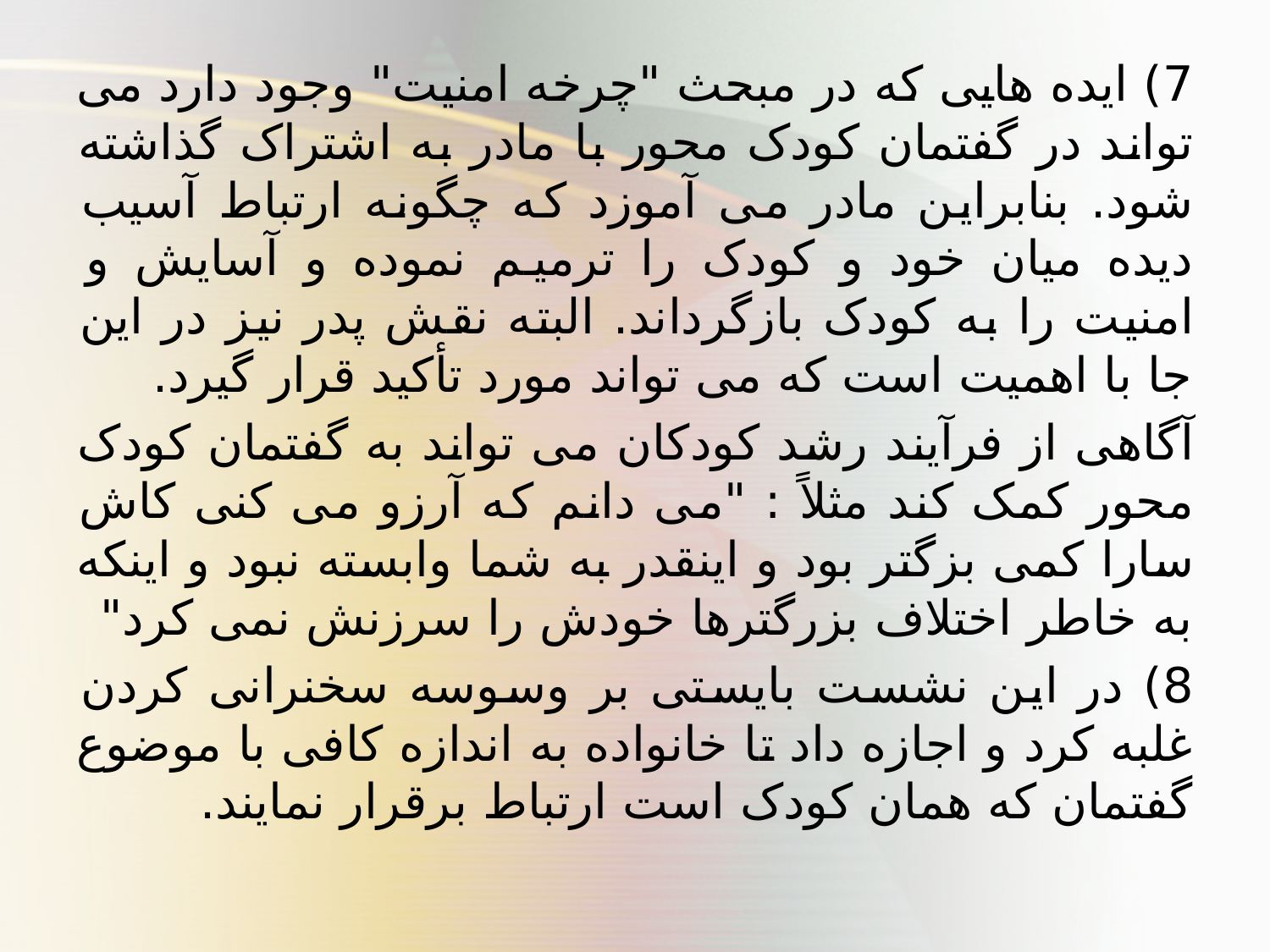

7) ایده هایی که در مبحث "چرخه امنیت" وجود دارد می تواند در گفتمان کودک محور با مادر به اشتراک گذاشته شود. بنابراین مادر می آموزد که چگونه ارتباط آسیب دیده میان خود و کودک را ترمیم نموده و آسایش و امنیت را به کودک بازگرداند. البته نقش پدر نیز در این جا با اهمیت است که می تواند مورد تأکید قرار گیرد.
آگاهی از فرآیند رشد کودکان می تواند به گفتمان کودک محور کمک کند مثلاً : "می دانم که آرزو می کنی کاش سارا کمی بزگتر بود و اینقدر به شما وابسته نبود و اینکه به خاطر اختلاف بزرگترها خودش را سرزنش نمی کرد"
8) در این نشست بایستی بر وسوسه سخنرانی کردن غلبه کرد و اجازه داد تا خانواده به اندازه کافی با موضوع گفتمان که همان کودک است ارتباط برقرار نمایند.